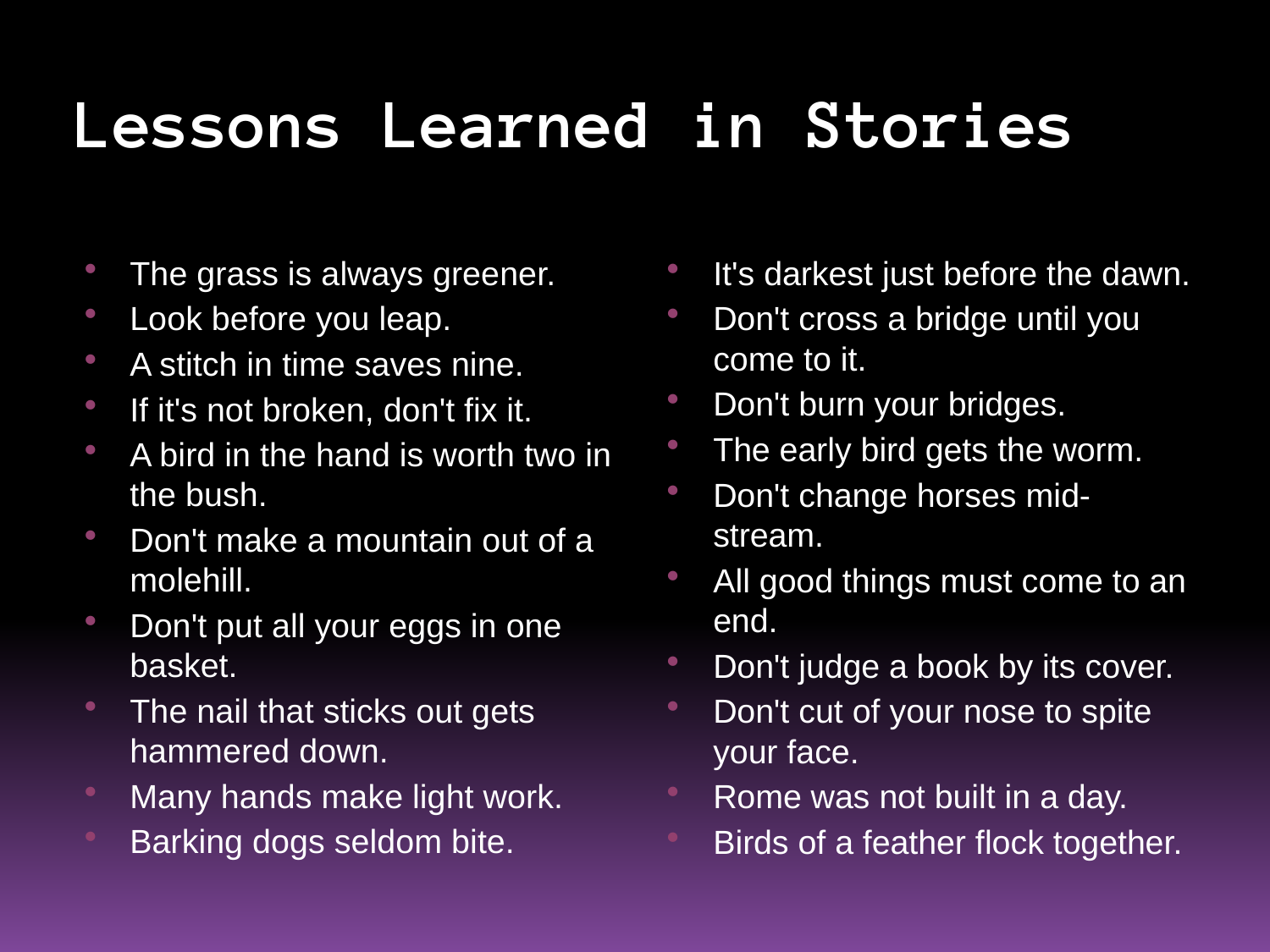

# Lessons Learned in Stories
The grass is always greener.
Look before you leap.
A stitch in time saves nine.
If it's not broken, don't fix it.
A bird in the hand is worth two in the bush.
Don't make a mountain out of a molehill.
Don't put all your eggs in one basket.
The nail that sticks out gets hammered down.
Many hands make light work.
Barking dogs seldom bite.

It's darkest just before the dawn.
Don't cross a bridge until you come to it.
Don't burn your bridges.
The early bird gets the worm.
Don't change horses mid-stream.
All good things must come to an end.
Don't judge a book by its cover.
Don't cut of your nose to spite your face.
Rome was not built in a day.
Birds of a feather flock together.